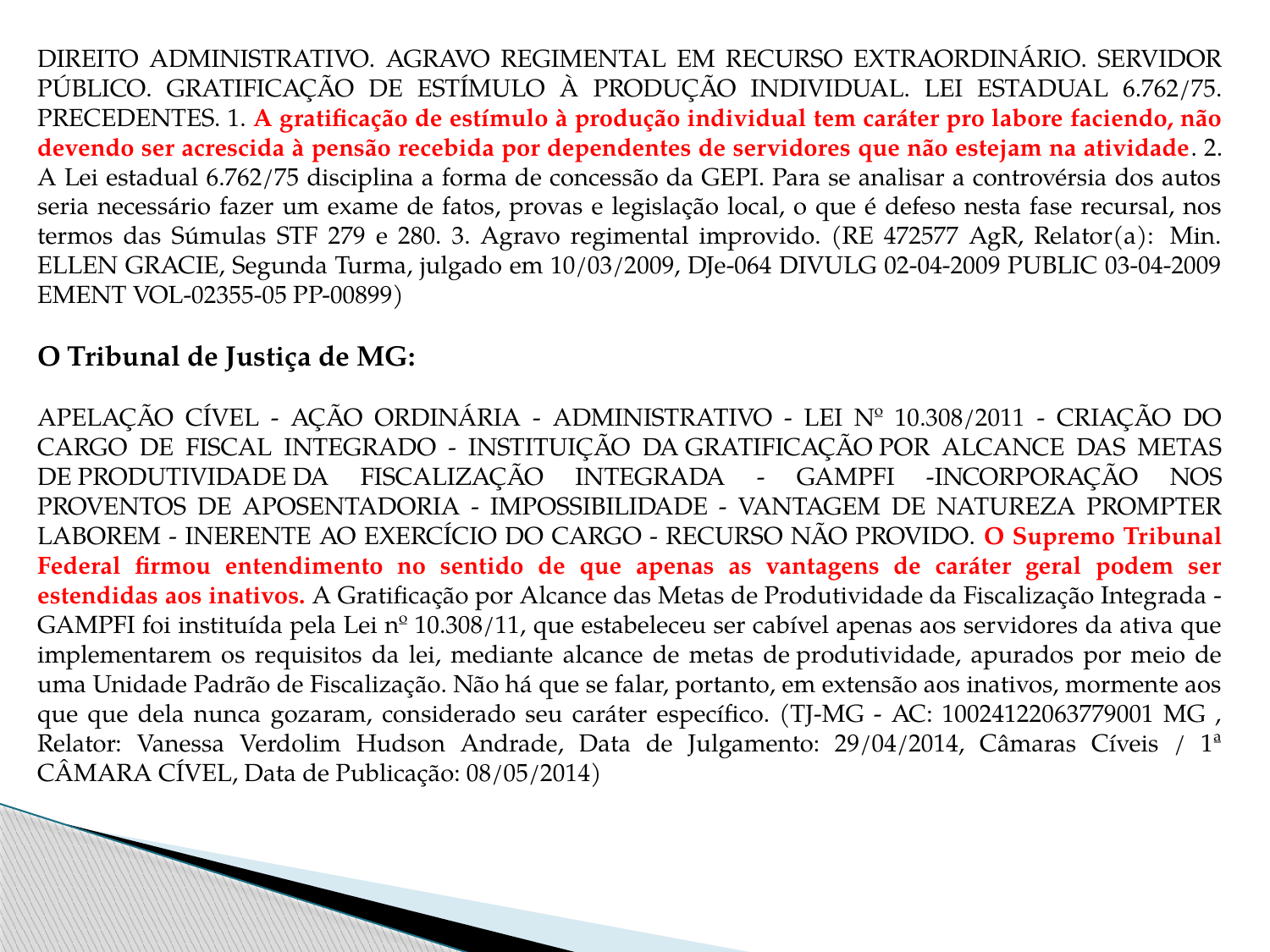

DIREITO ADMINISTRATIVO. AGRAVO REGIMENTAL EM RECURSO EXTRAORDINÁRIO. SERVIDOR PÚBLICO. GRATIFICAÇÃO DE ESTÍMULO À PRODUÇÃO INDIVIDUAL. LEI ESTADUAL 6.762/75. PRECEDENTES. 1. A gratificação de estímulo à produção individual tem caráter pro labore faciendo, não devendo ser acrescida à pensão recebida por dependentes de servidores que não estejam na atividade. 2. A Lei estadual 6.762/75 disciplina a forma de concessão da GEPI. Para se analisar a controvérsia dos autos seria necessário fazer um exame de fatos, provas e legislação local, o que é defeso nesta fase recursal, nos termos das Súmulas STF 279 e 280. 3. Agravo regimental improvido. (RE 472577 AgR, Relator(a):  Min. ELLEN GRACIE, Segunda Turma, julgado em 10/03/2009, DJe-064 DIVULG 02-04-2009 PUBLIC 03-04-2009 EMENT VOL-02355-05 PP-00899)

O Tribunal de Justiça de MG:

APELAÇÃO CÍVEL - AÇÃO ORDINÁRIA - ADMINISTRATIVO - LEI Nº 10.308/2011 - CRIAÇÃO DO CARGO DE FISCAL INTEGRADO - INSTITUIÇÃO DA GRATIFICAÇÃO POR ALCANCE DAS METAS DE PRODUTIVIDADE DA FISCALIZAÇÃO INTEGRADA - GAMPFI -INCORPORAÇÃO NOS PROVENTOS DE APOSENTADORIA - IMPOSSIBILIDADE - VANTAGEM DE NATUREZA PROMPTER LABOREM - INERENTE AO EXERCÍCIO DO CARGO - RECURSO NÃO PROVIDO. O Supremo Tribunal Federal firmou entendimento no sentido de que apenas as vantagens de caráter geral podem ser estendidas aos inativos. A Gratificação por Alcance das Metas de Produtividade da Fiscalização Integrada - GAMPFI foi instituída pela Lei nº 10.308/11, que estabeleceu ser cabível apenas aos servidores da ativa que implementarem os requisitos da lei, mediante alcance de metas de produtividade, apurados por meio de uma Unidade Padrão de Fiscalização. Não há que se falar, portanto, em extensão aos inativos, mormente aos que que dela nunca gozaram, considerado seu caráter específico. (TJ-MG - AC: 10024122063779001 MG , Relator: Vanessa Verdolim Hudson Andrade, Data de Julgamento: 29/04/2014, Câmaras Cíveis / 1ª CÂMARA CÍVEL, Data de Publicação: 08/05/2014)